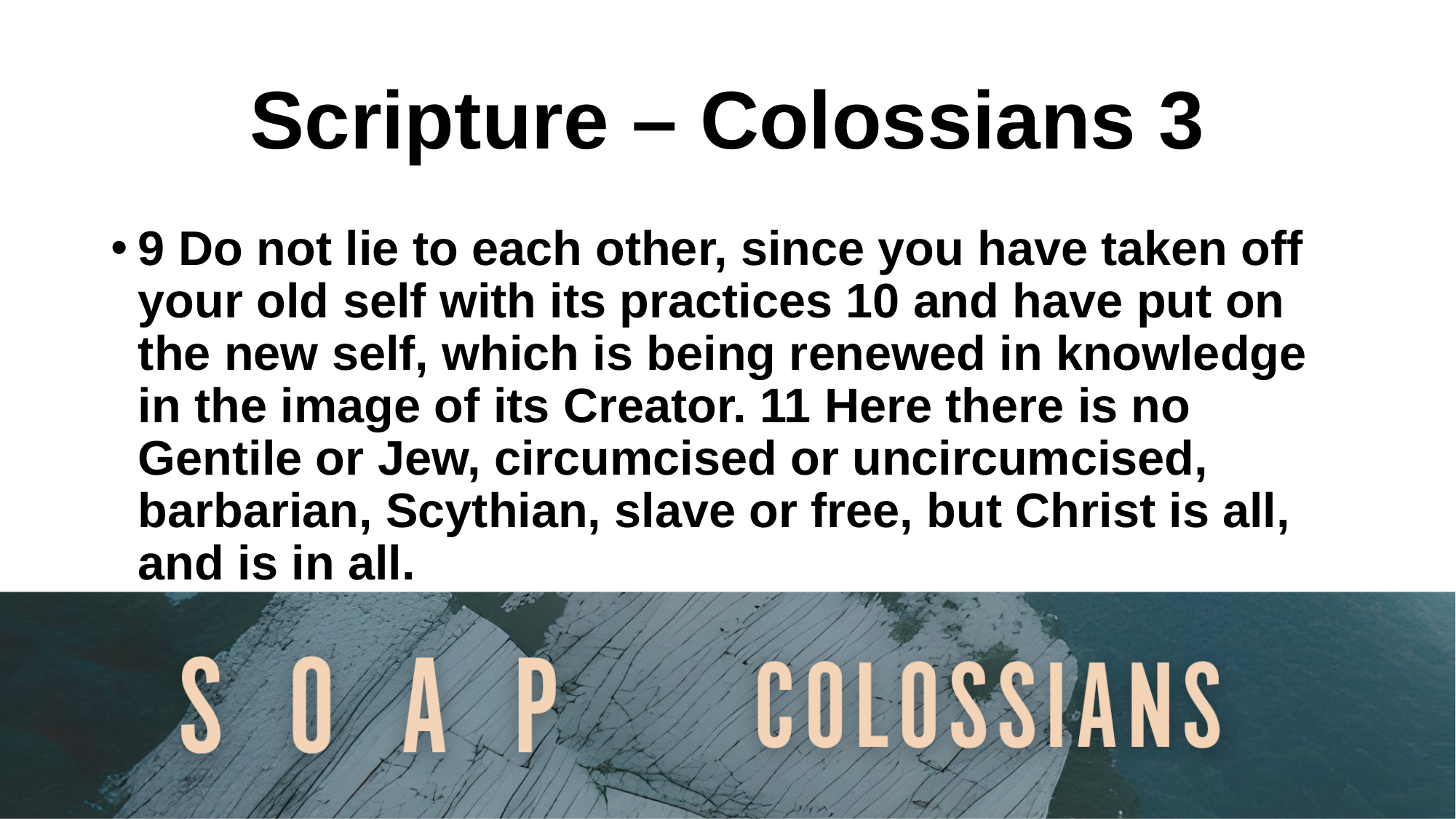

# Scripture – Colossians 3
9 Do not lie to each other, since you have taken off your old self with its practices 10 and have put on the new self, which is being renewed in knowledge in the image of its Creator. 11 Here there is no Gentile or Jew, circumcised or uncircumcised, barbarian, Scythian, slave or free, but Christ is all, and is in all.